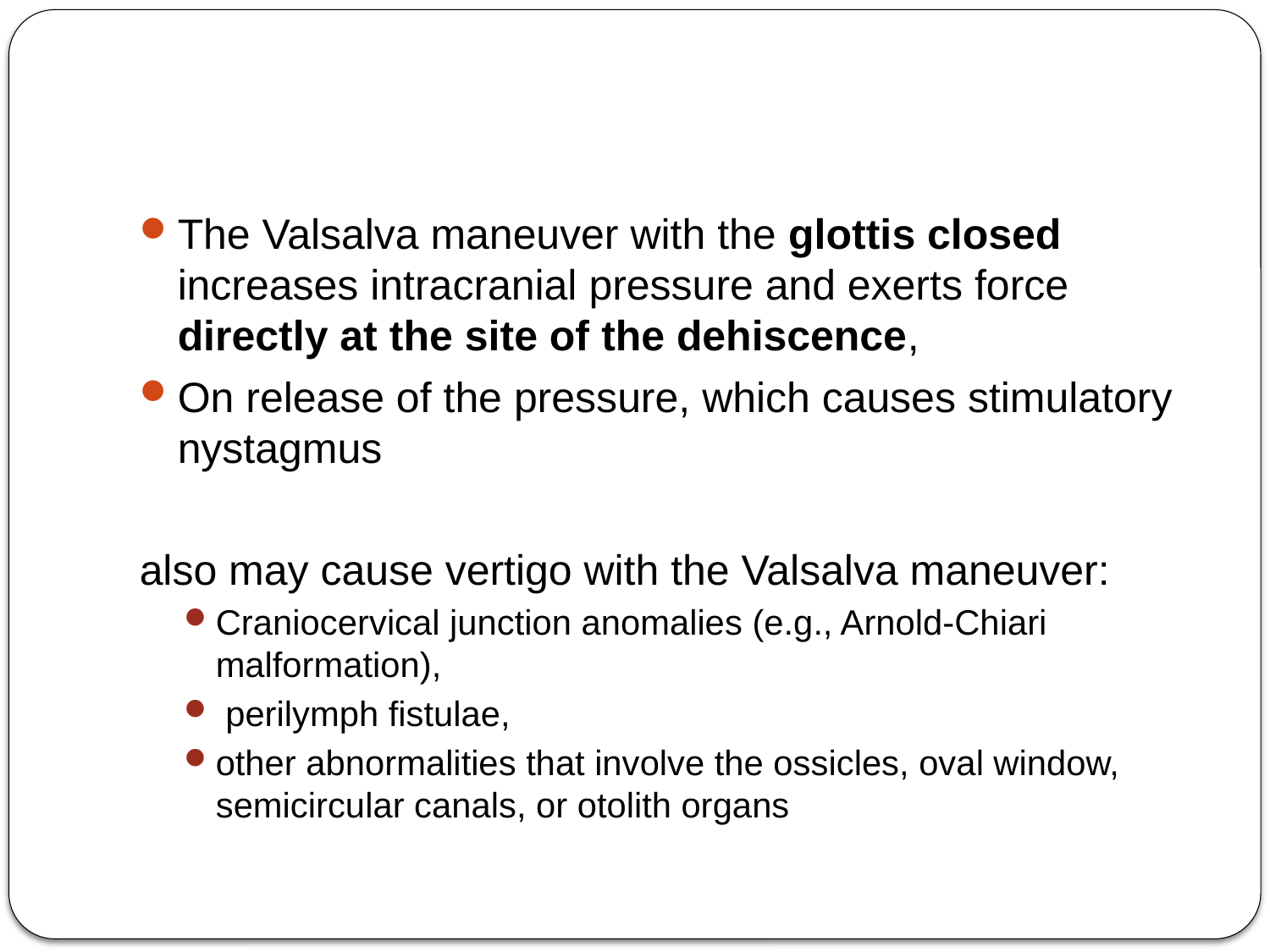

#
The Valsalva maneuver with the glottis closed increases intracranial pressure and exerts force directly at the site of the dehiscence,
On release of the pressure, which causes stimulatory nystagmus

also may cause vertigo with the Valsalva maneuver:
Craniocervical junction anomalies (e.g., Arnold-Chiari malformation),
 perilymph fistulae,
other abnormalities that involve the ossicles, oval window, semicircular canals, or otolith organs